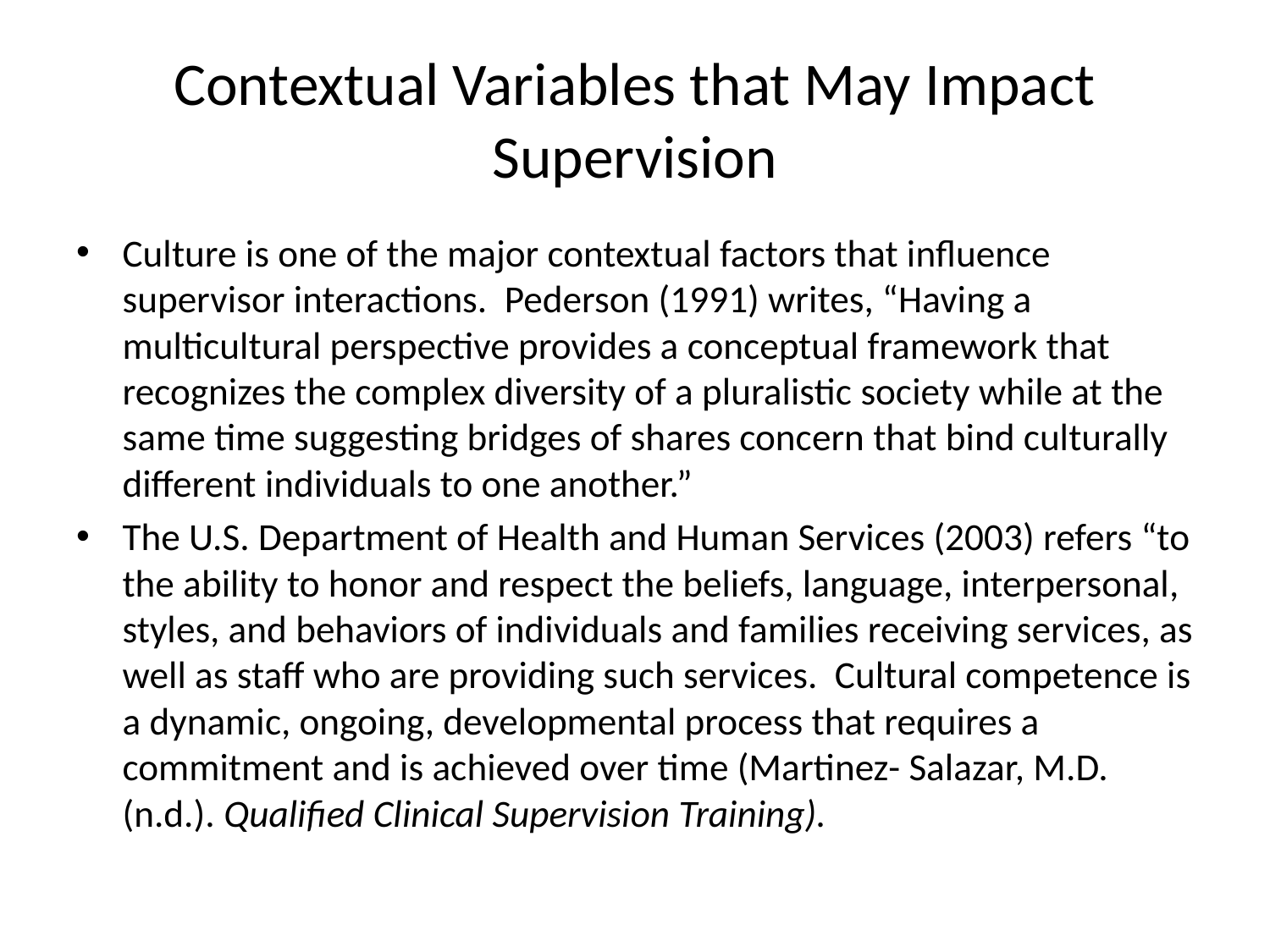

# Contextual Variables that May Impact Supervision
Culture is one of the major contextual factors that influence supervisor interactions.  Pederson (1991) writes, “Having a multicultural perspective provides a conceptual framework that recognizes the complex diversity of a pluralistic society while at the same time suggesting bridges of shares concern that bind culturally different individuals to one another.”
The U.S. Department of Health and Human Services (2003) refers “to the ability to honor and respect the beliefs, language, interpersonal, styles, and behaviors of individuals and families receiving services, as well as staff who are providing such services.  Cultural competence is a dynamic, ongoing, developmental process that requires a commitment and is achieved over time (Martinez- Salazar, M.D. (n.d.). Qualified Clinical Supervision Training).